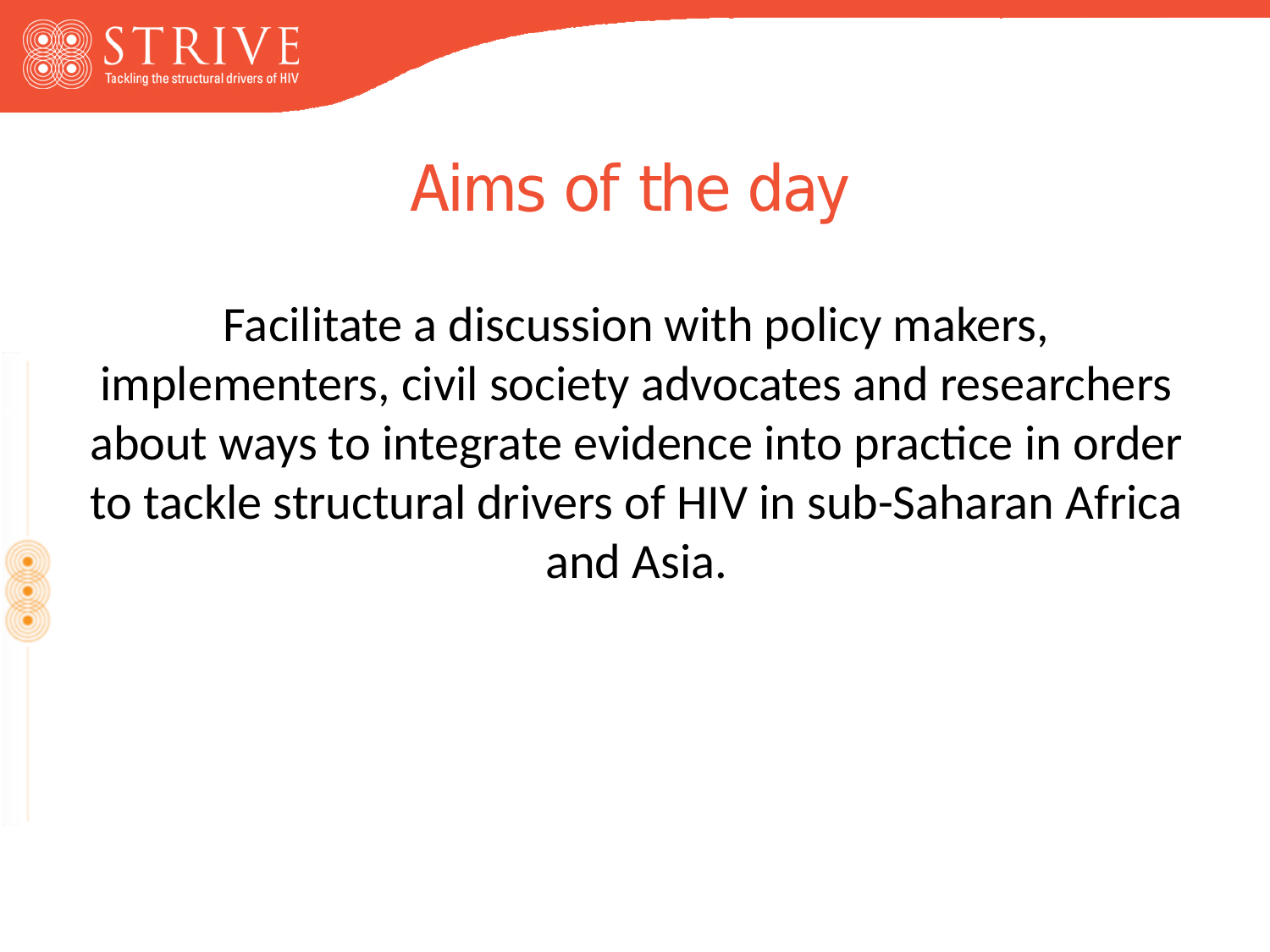

# Aims of the day
Facilitate a discussion with policy makers, implementers, civil society advocates and researchers about ways to integrate evidence into practice in order to tackle structural drivers of HIV in sub-Saharan Africa and Asia.